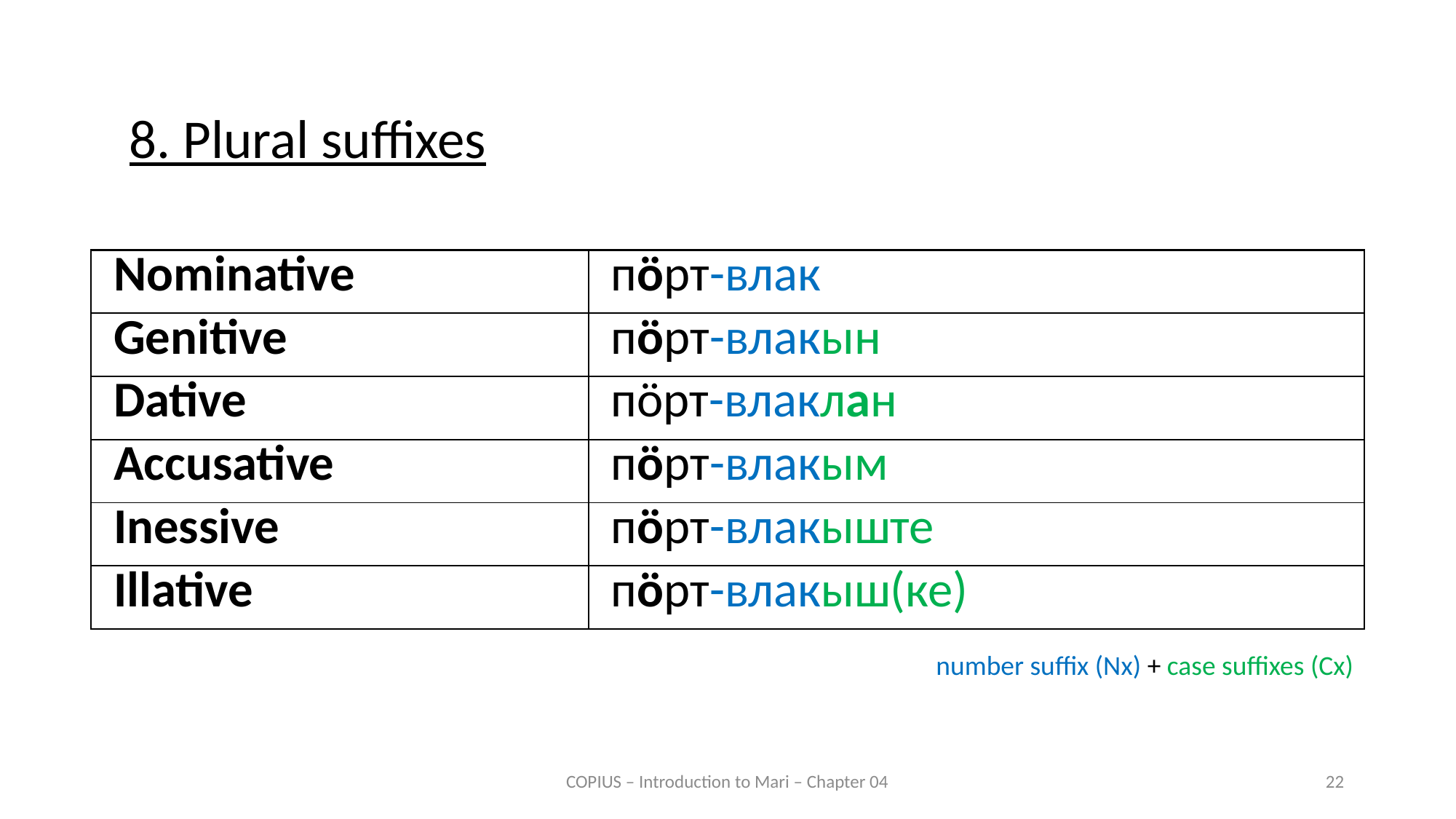

8. Plural suffixes
| Nominative | пӧрт-влак |
| --- | --- |
| Genitive | пӧрт-влакын |
| Dative | пӧрт-влаклан |
| Accusative | пӧрт-влакым |
| Inessive | пӧрт-влакыште |
| Illative | пӧрт-влакыш(ке) |
number suffix (Nx) + case suffixes (Cx)
COPIUS – Introduction to Mari – Chapter 04
22